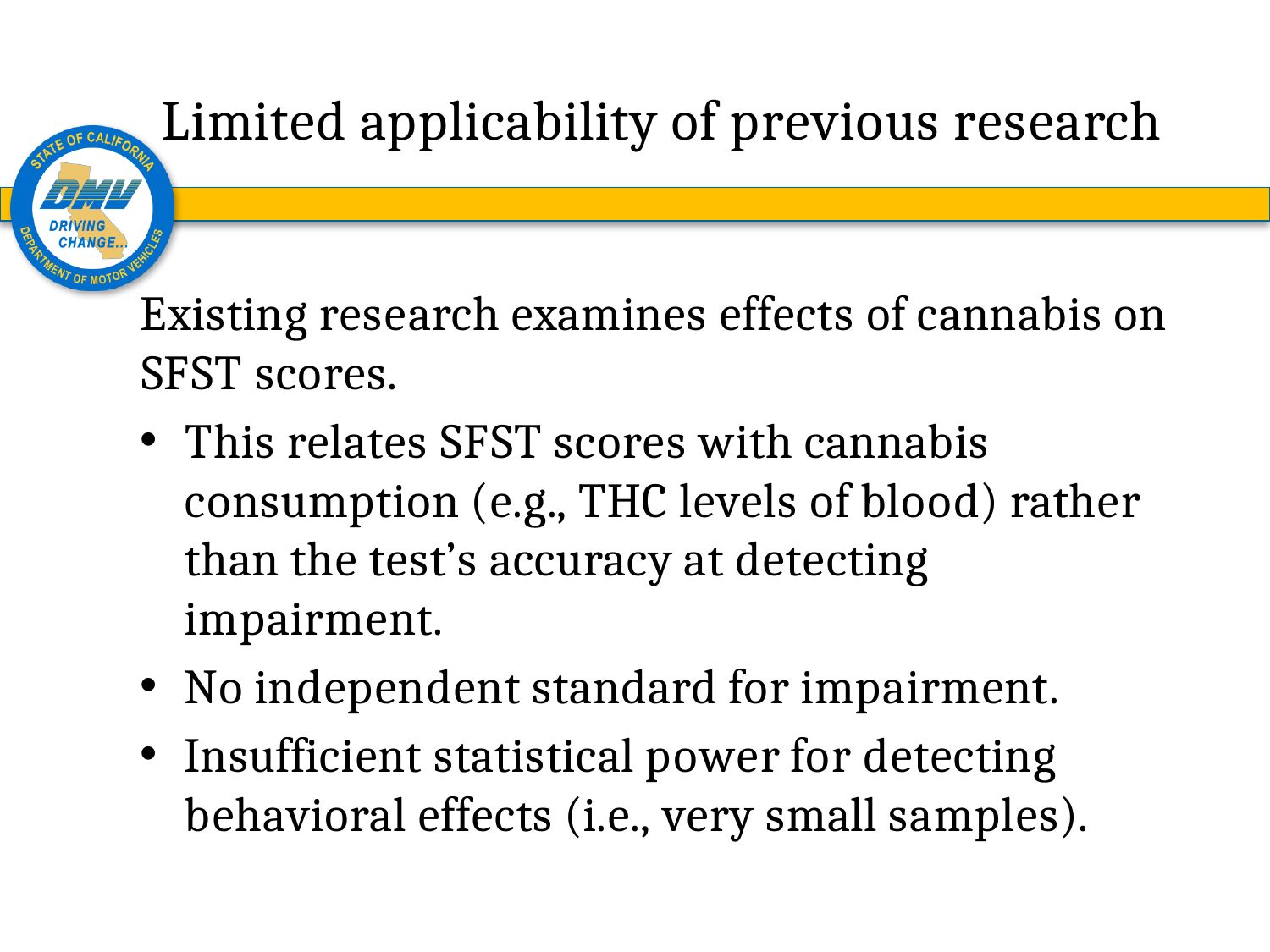

# Limited applicability of previous research
Existing research examines effects of cannabis on SFST scores.
This relates SFST scores with cannabis consumption (e.g., THC levels of blood) rather than the test’s accuracy at detecting impairment.
No independent standard for impairment.
Insufficient statistical power for detecting behavioral effects (i.e., very small samples).